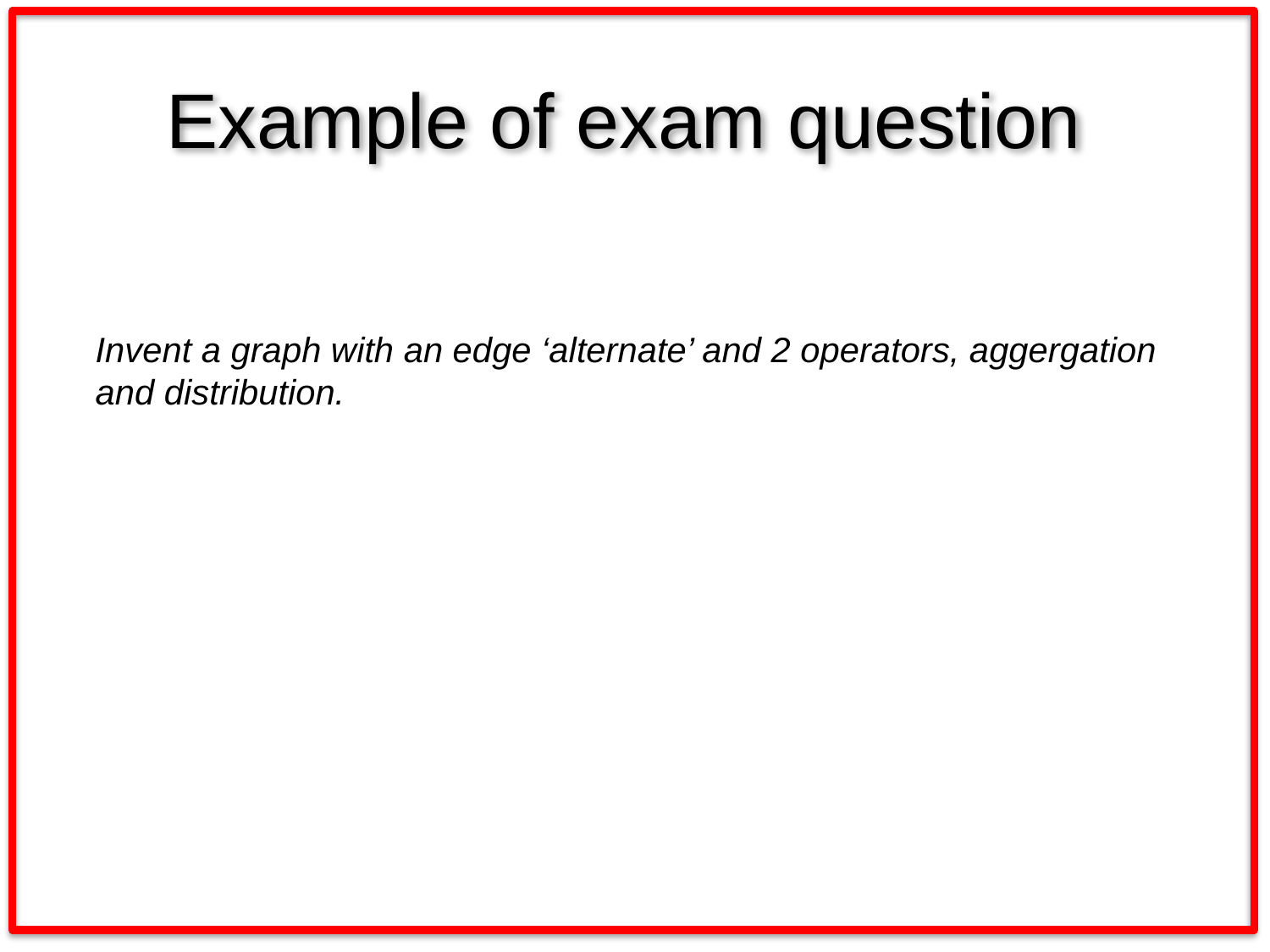

# Example of exam question

Invent a graph with an edge ‘alternate’ and 2 operators, aggergation and distribution.